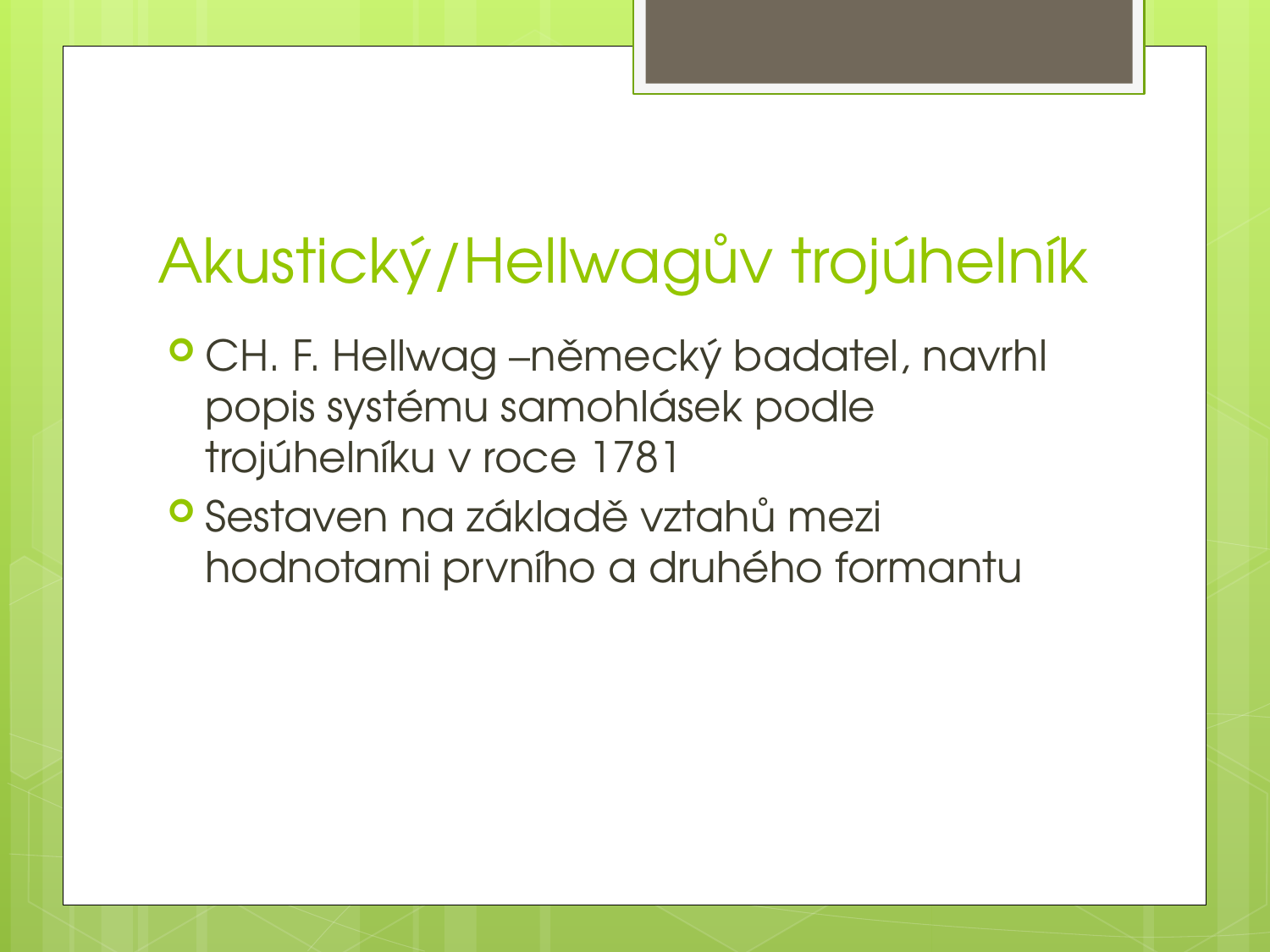

# Akustický/Hellwagův trojúhelník
CH. F. Hellwag –německý badatel, navrhl popis systému samohlásek podle trojúhelníku v roce 1781
Sestaven na základě vztahů mezi hodnotami prvního a druhého formantu